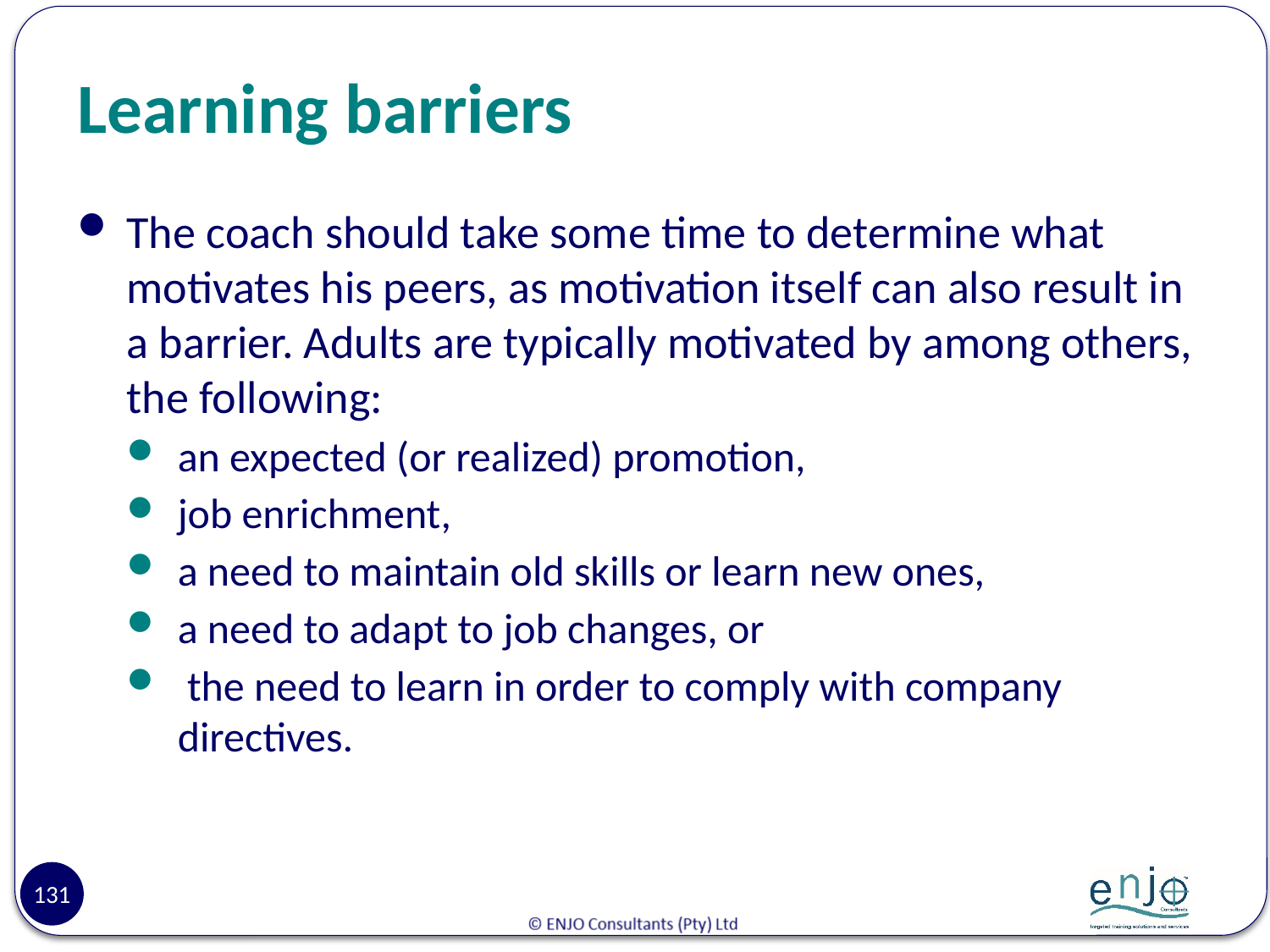

# Learning barriers
The coach should take some time to determine what motivates his peers, as motivation itself can also result in a barrier. Adults are typically motivated by among others, the following:
an expected (or realized) promotion,
job enrichment,
a need to maintain old skills or learn new ones,
a need to adapt to job changes, or
 the need to learn in order to comply with company directives.

131